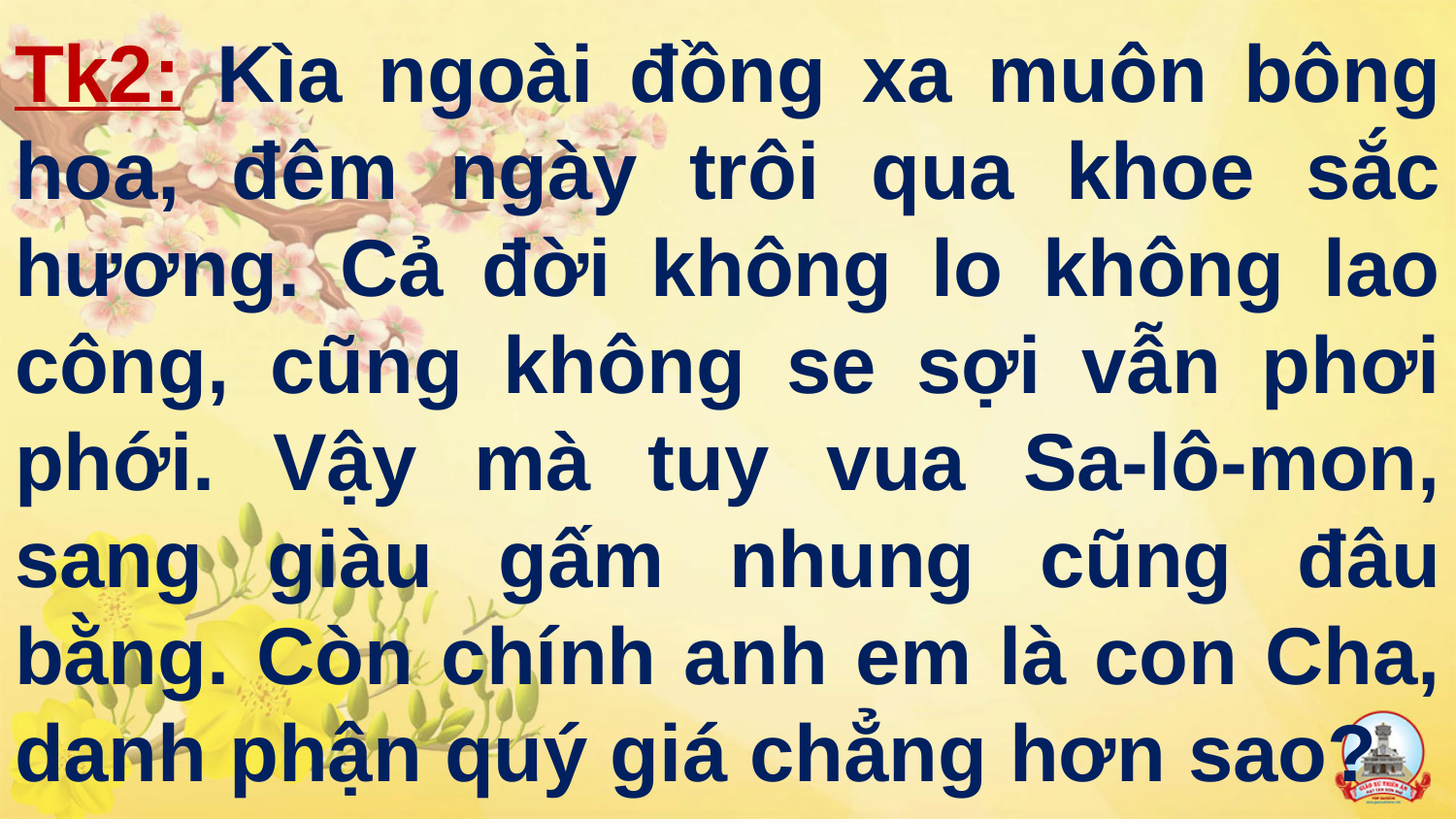

# Tk2: Kìa ngoài đồng xa muôn bông hoa, đêm ngày trôi qua khoe sắc hương. Cả đời không lo không lao công, cũng không se sợi vẫn phơi phới. Vậy mà tuy vua Sa-lô-mon, sang giàu gấm nhung cũng đâu bằng. Còn chính anh em là con Cha, danh phận quý giá chẳng hơn sao?